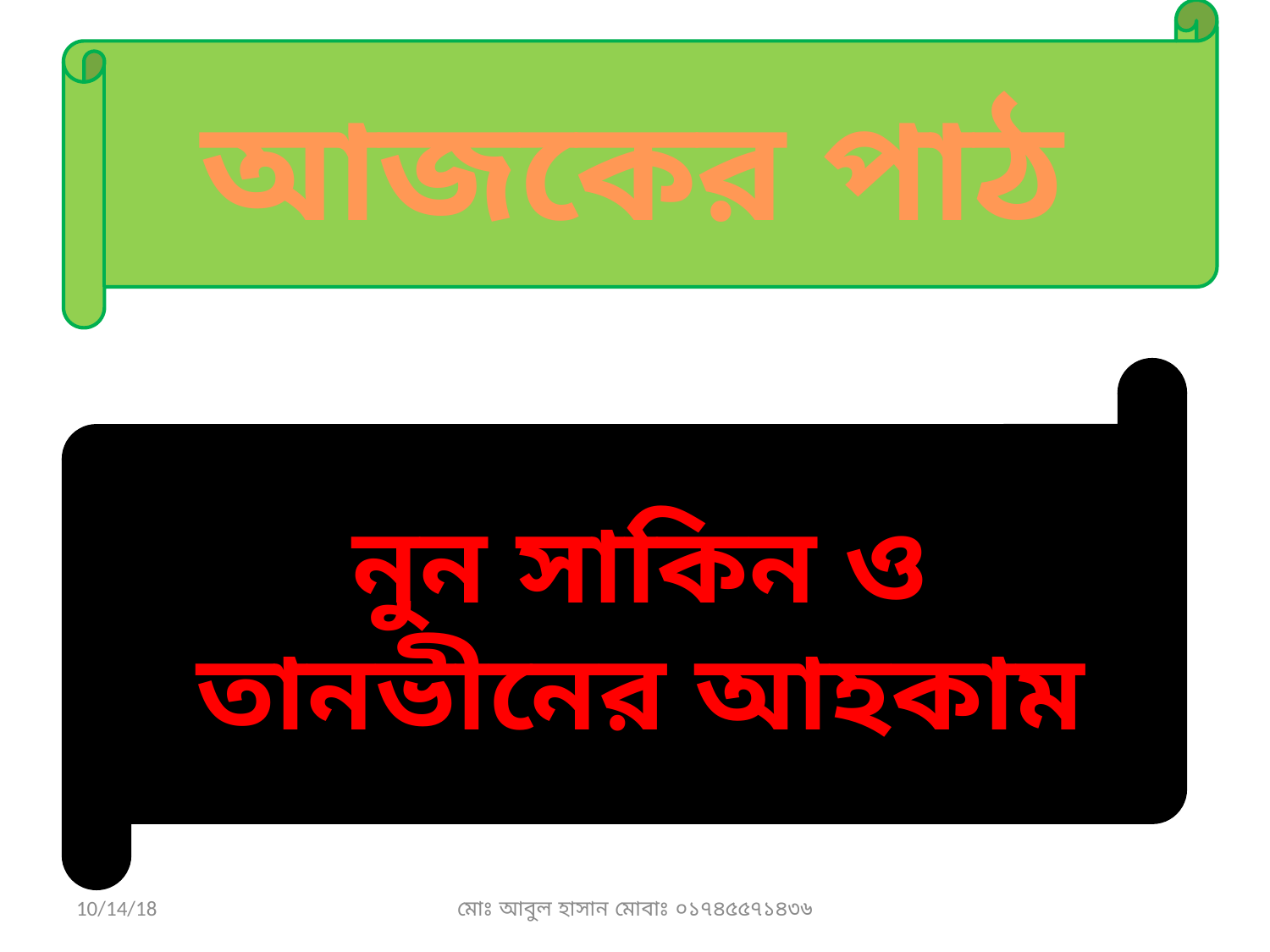

আজকের পাঠ
নুন সাকিন ও তানভীনের আহকাম
10/14/18
মোঃ আবুল হাসান মোবাঃ ০১৭৪৫৫৭১৪৩৬